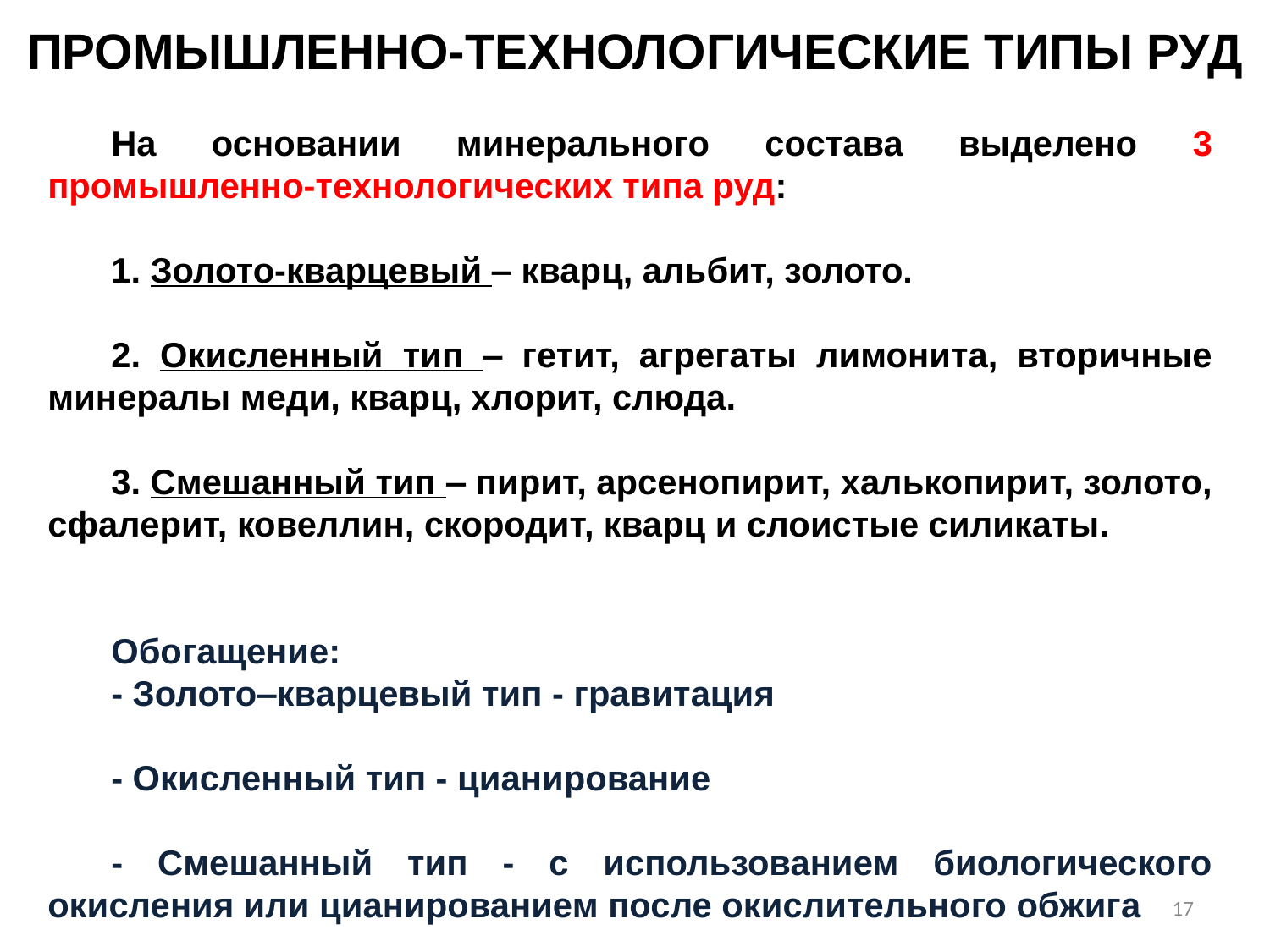

ПРОМЫШЛЕННО-ТЕХНОЛОГИЧЕСКИЕ ТИПЫ РУД

На основании минерального состава выделено 3 промышленно-технологических типа руд:

1. Золото-кварцевый ‒ кварц, альбит, золото.

2. Окисленный тип ‒ гетит, агрегаты лимонита, вторичные минералы меди, кварц, хлорит, слюда.

3. Смешанный тип ‒ пирит, арсенопирит, халькопирит, золото, сфалерит, ковеллин, скородит, кварц и слоистые силикаты.

Обогащение:
- Золото‒кварцевый тип - гравитация

- Окисленный тип - цианирование

- Смешанный тип - с использованием биологического окисления или цианированием после окислительного обжига

17